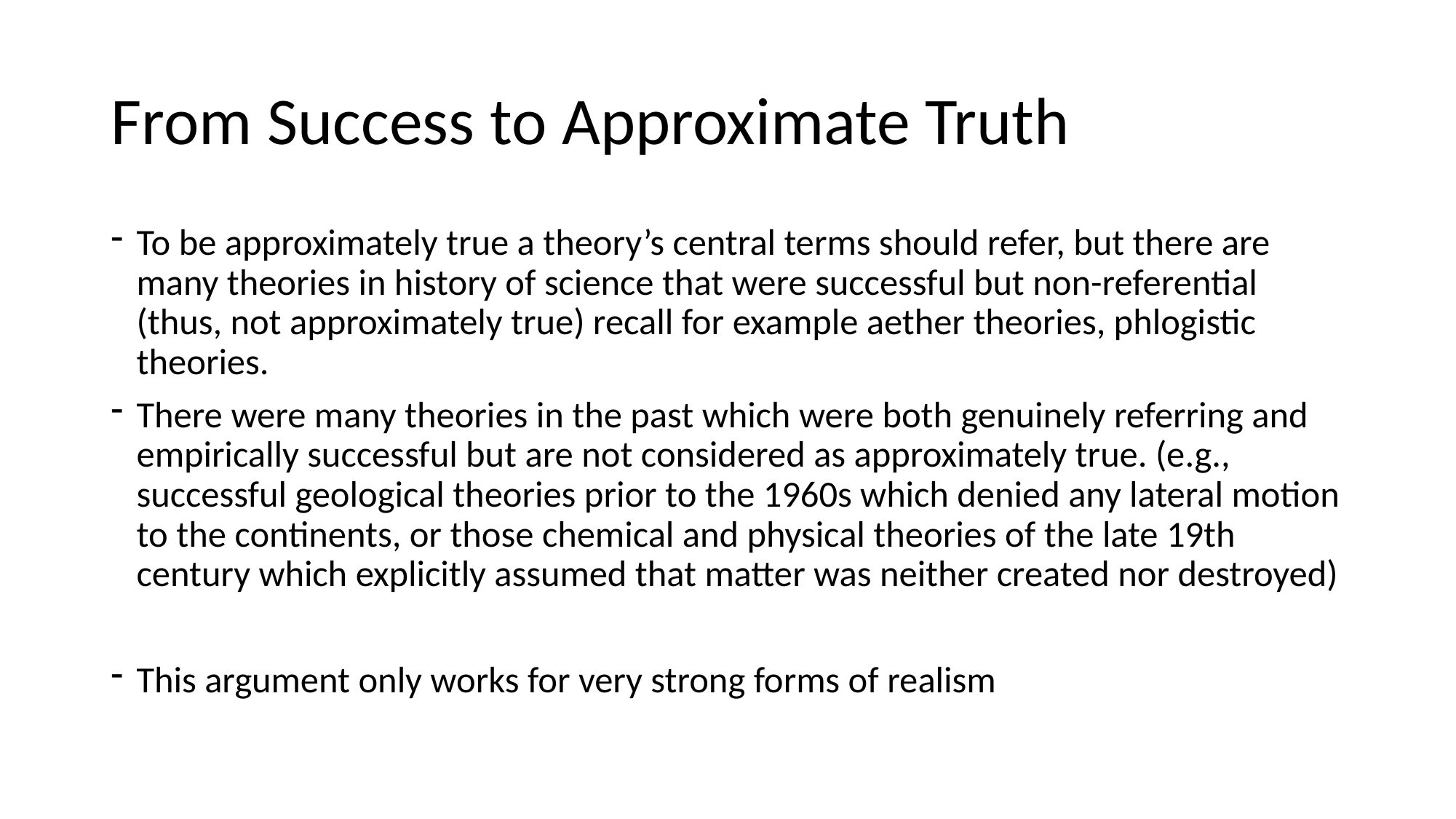

# From Success to Approximate Truth
To be approximately true a theory’s central terms should refer, but there are many theories in history of science that were successful but non-referential (thus, not approximately true) recall for example aether theories, phlogistic theories.
There were many theories in the past which were both genuinely referring and empirically successful but are not considered as approximately true. (e.g., successful geological theories prior to the 1960s which denied any lateral motion to the continents, or those chemical and physical theories of the late 19th century which explicitly assumed that matter was neither created nor destroyed)

This argument only works for very strong forms of realism